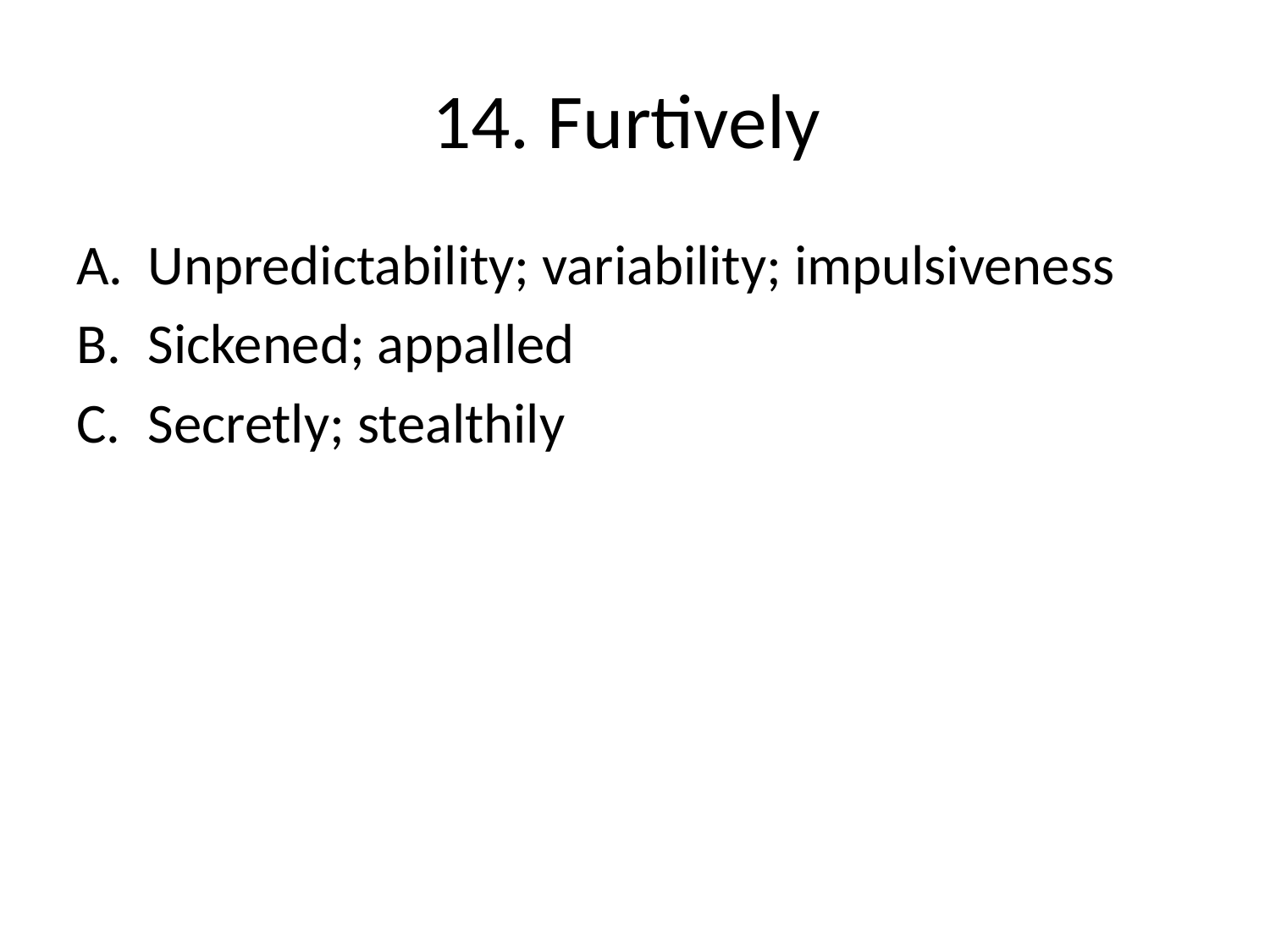

# 14. Furtively
Unpredictability; variability; impulsiveness
Sickened; appalled
Secretly; stealthily